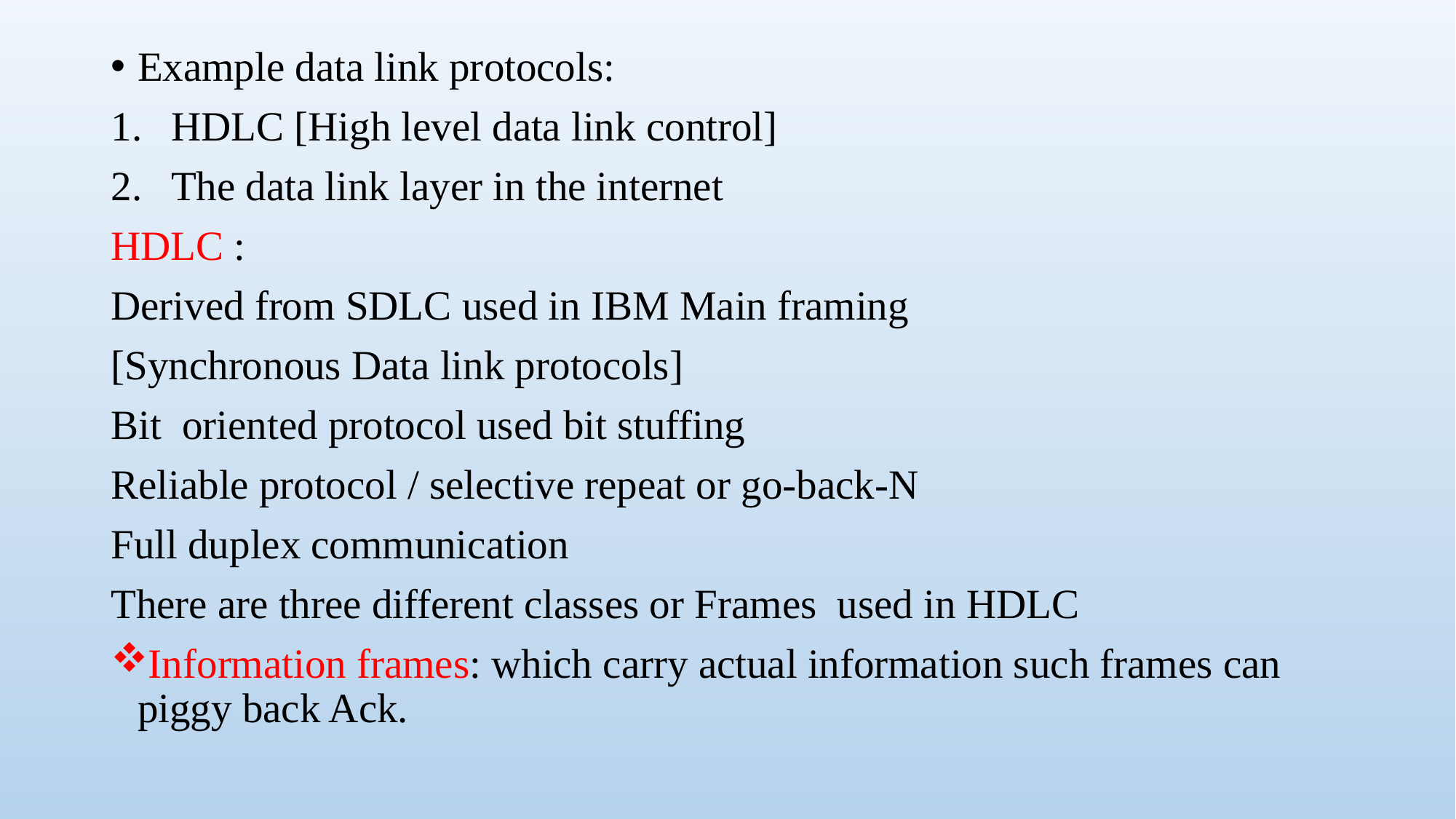

Example data link protocols:
HDLC [High level data link control]
The data link layer in the internet
HDLC :
Derived from SDLC used in IBM Main framing
[Synchronous Data link protocols]
Bit  oriented protocol used bit stuffing
Reliable protocol / selective repeat or go-back-N
Full duplex communication
There are three different classes or Frames  used in HDLC
Information frames: which carry actual information such frames can piggy back Ack.